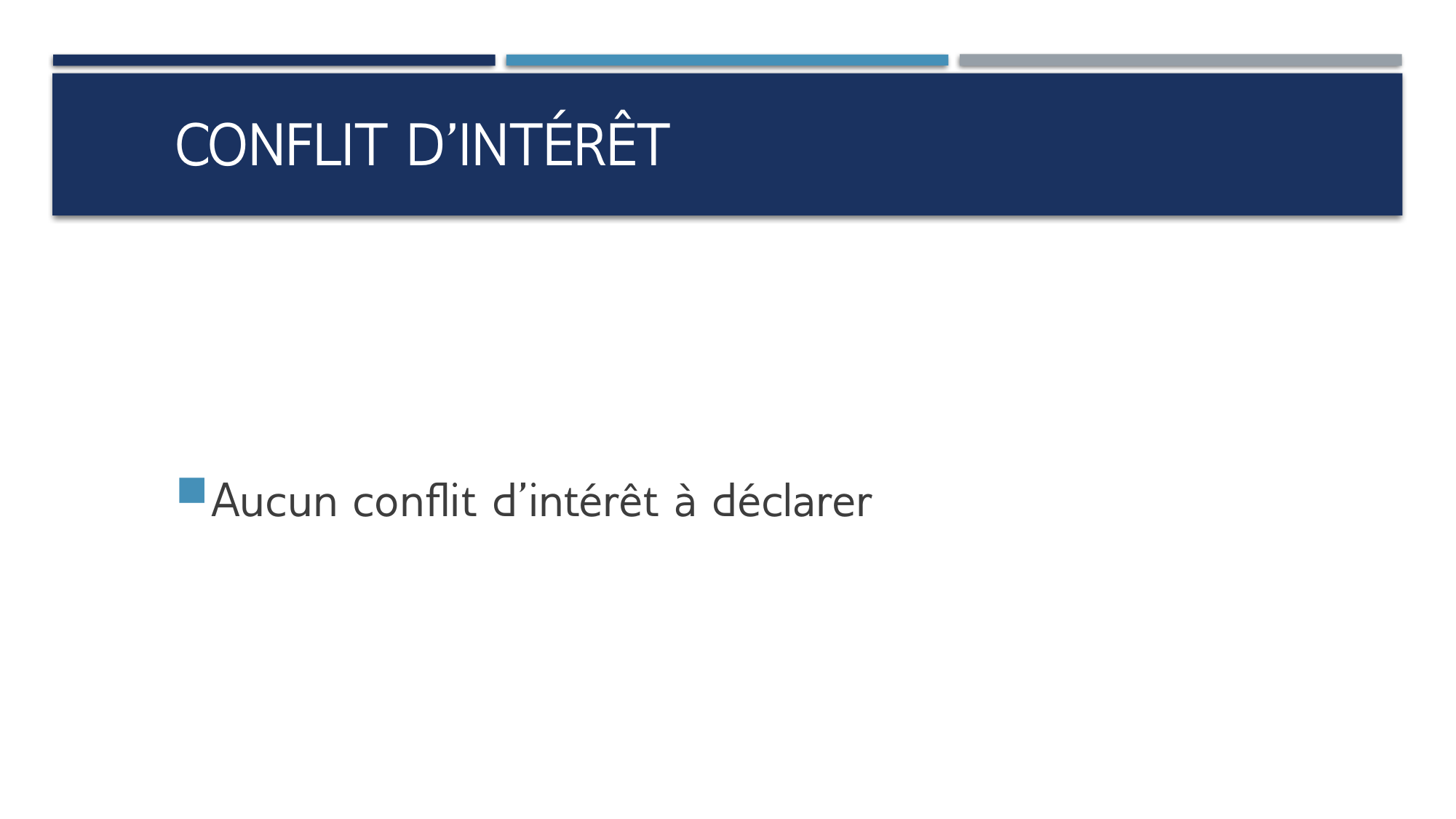

# Conflit d’intérêt
Aucun conflit d’intérêt à déclarer